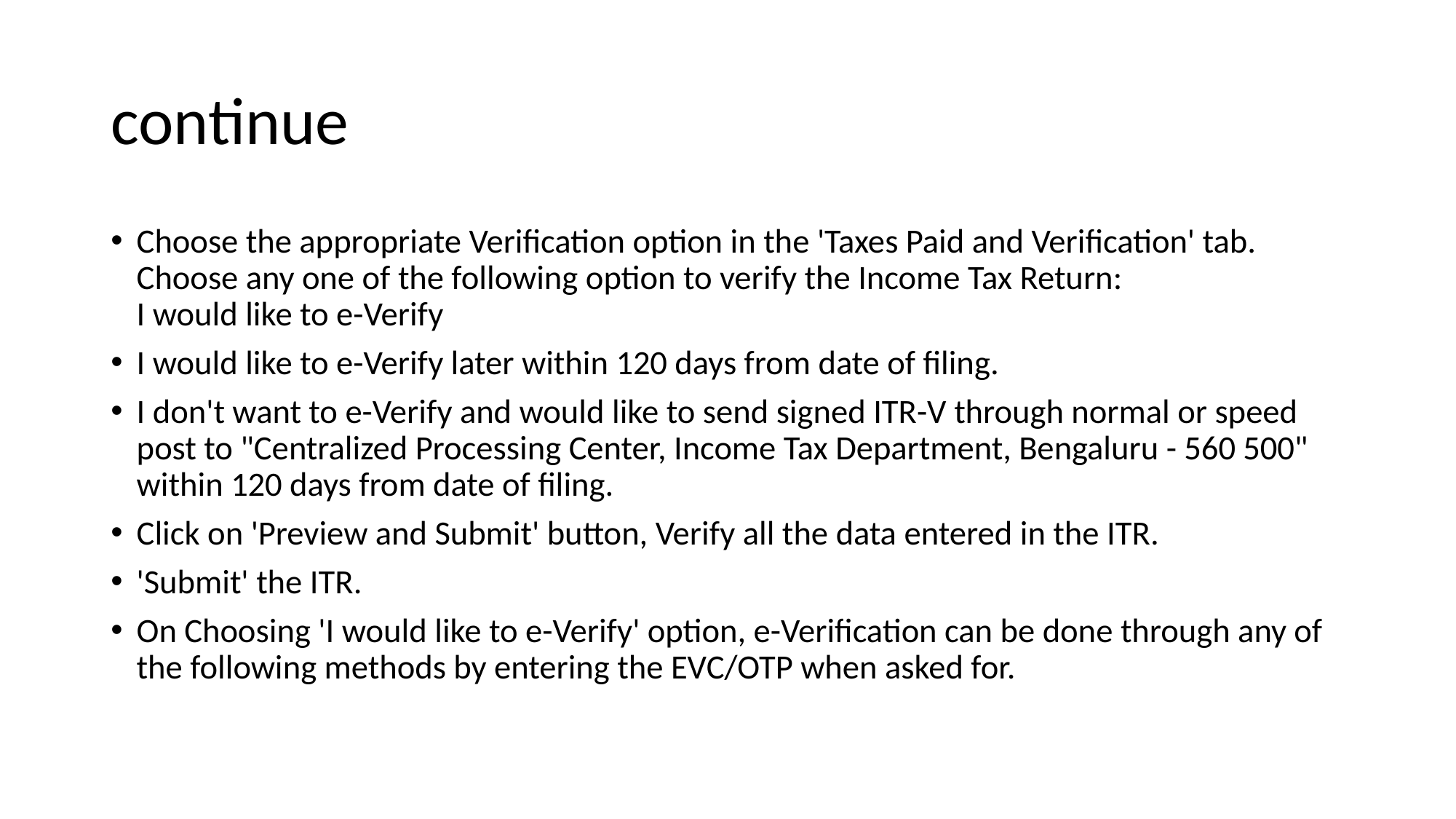

# continue
Choose the appropriate Verification option in the 'Taxes Paid and Verification' tab.
Choose any one of the following option to verify the Income Tax Return:
I would like to e-Verify
I would like to e-Verify later within 120 days from date of filing.
I don't want to e-Verify and would like to send signed ITR-V through normal or speed post to "Centralized Processing Center, Income Tax Department, Bengaluru - 560 500" within 120 days from date of filing.
Click on 'Preview and Submit' button, Verify all the data entered in the ITR.
'Submit' the ITR.
On Choosing 'I would like to e-Verify' option, e-Verification can be done through any of the following methods by entering the EVC/OTP when asked for.